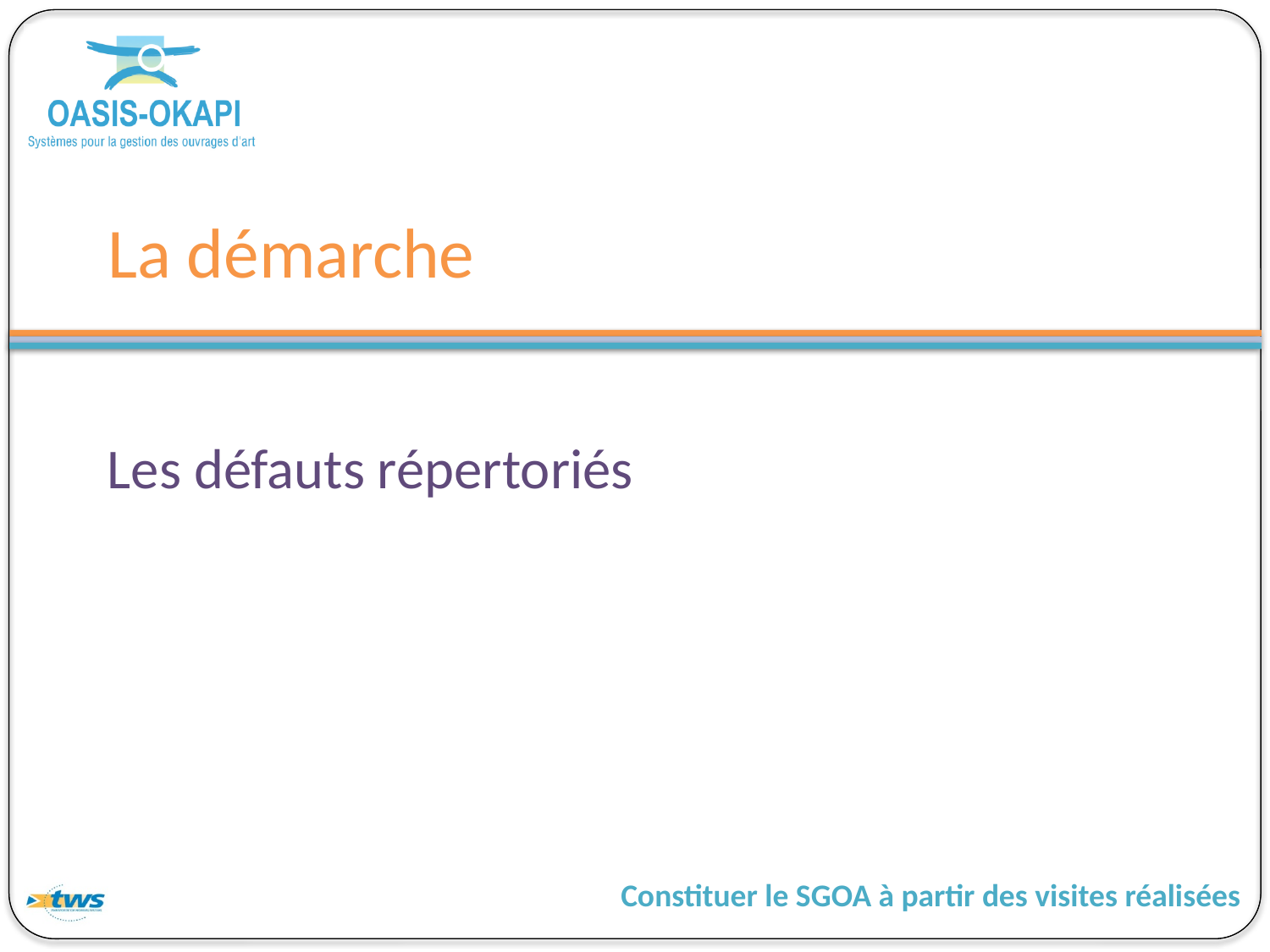

# La démarche
Les défauts répertoriés
Constituer le SGOA à partir des visites réalisées